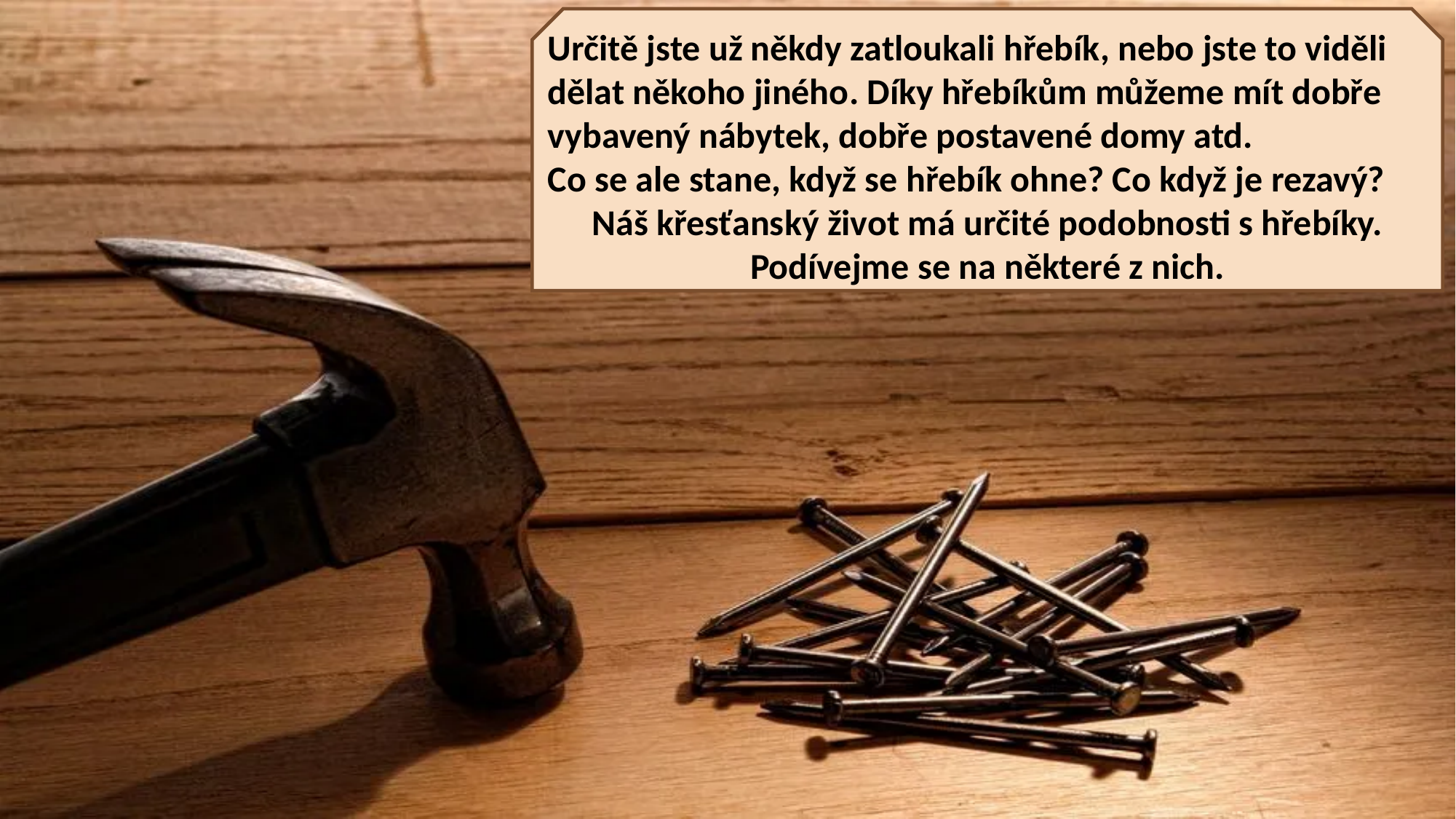

Určitě jste už někdy zatloukali hřebík, nebo jste to viděli dělat někoho jiného. Díky hřebíkům můžeme mít dobře vybavený nábytek, dobře postavené domy atd.
Co se ale stane, když se hřebík ohne? Co když je rezavý?
Náš křesťanský život má určité podobnosti s hřebíky. Podívejme se na některé z nich.